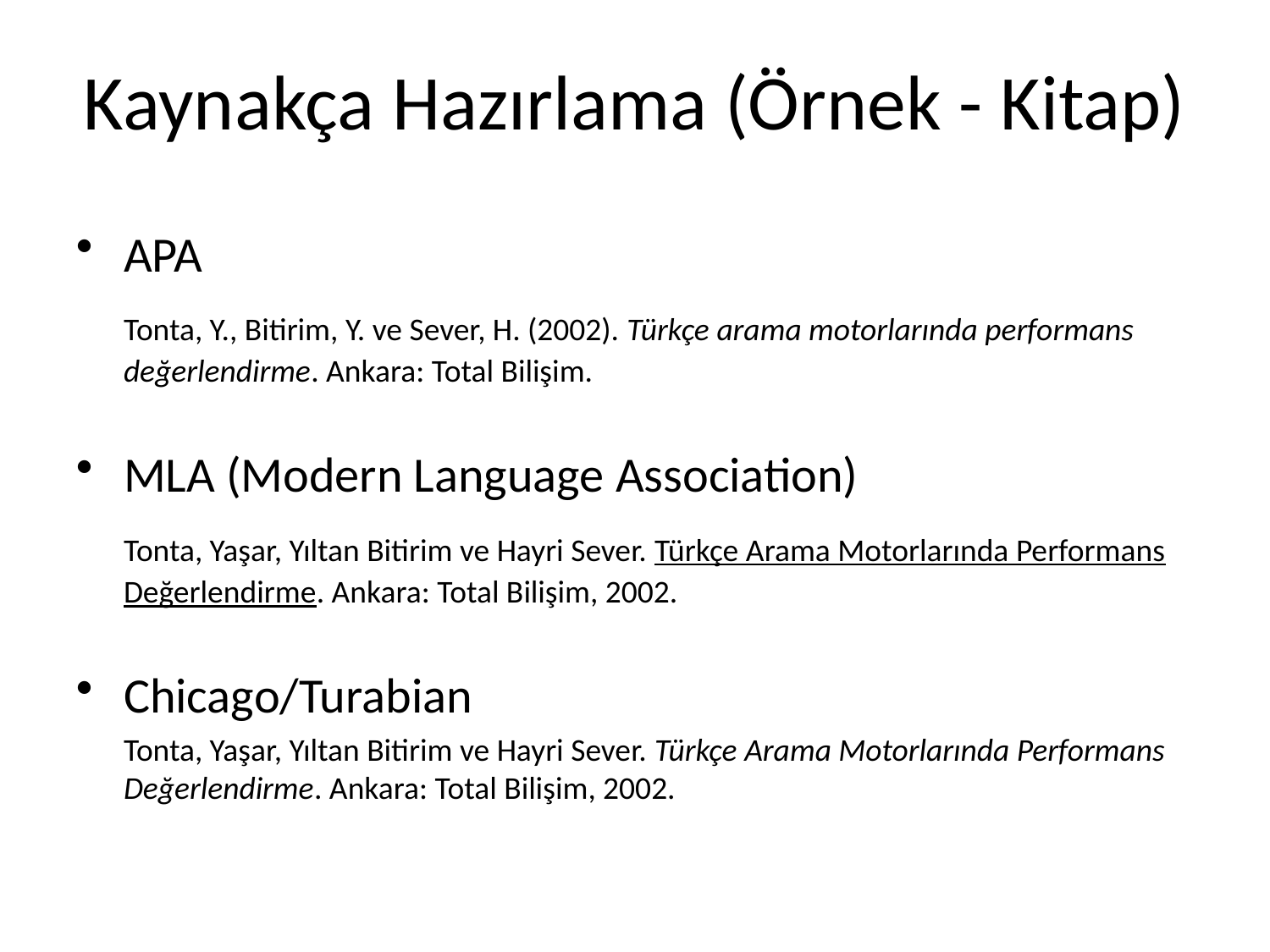

# Kaynakça Hazırlama (Örnek - Kitap)
APA
	Tonta, Y., Bitirim, Y. ve Sever, H. (2002). Türkçe arama motorlarında performans değerlendirme. Ankara: Total Bilişim.

MLA (Modern Language Association)
	Tonta, Yaşar, Yıltan Bitirim ve Hayri Sever. Türkçe Arama Motorlarında Performans Değerlendirme. Ankara: Total Bilişim, 2002.

Chicago/Turabian
	Tonta, Yaşar, Yıltan Bitirim ve Hayri Sever. Türkçe Arama Motorlarında Performans Değerlendirme. Ankara: Total Bilişim, 2002.